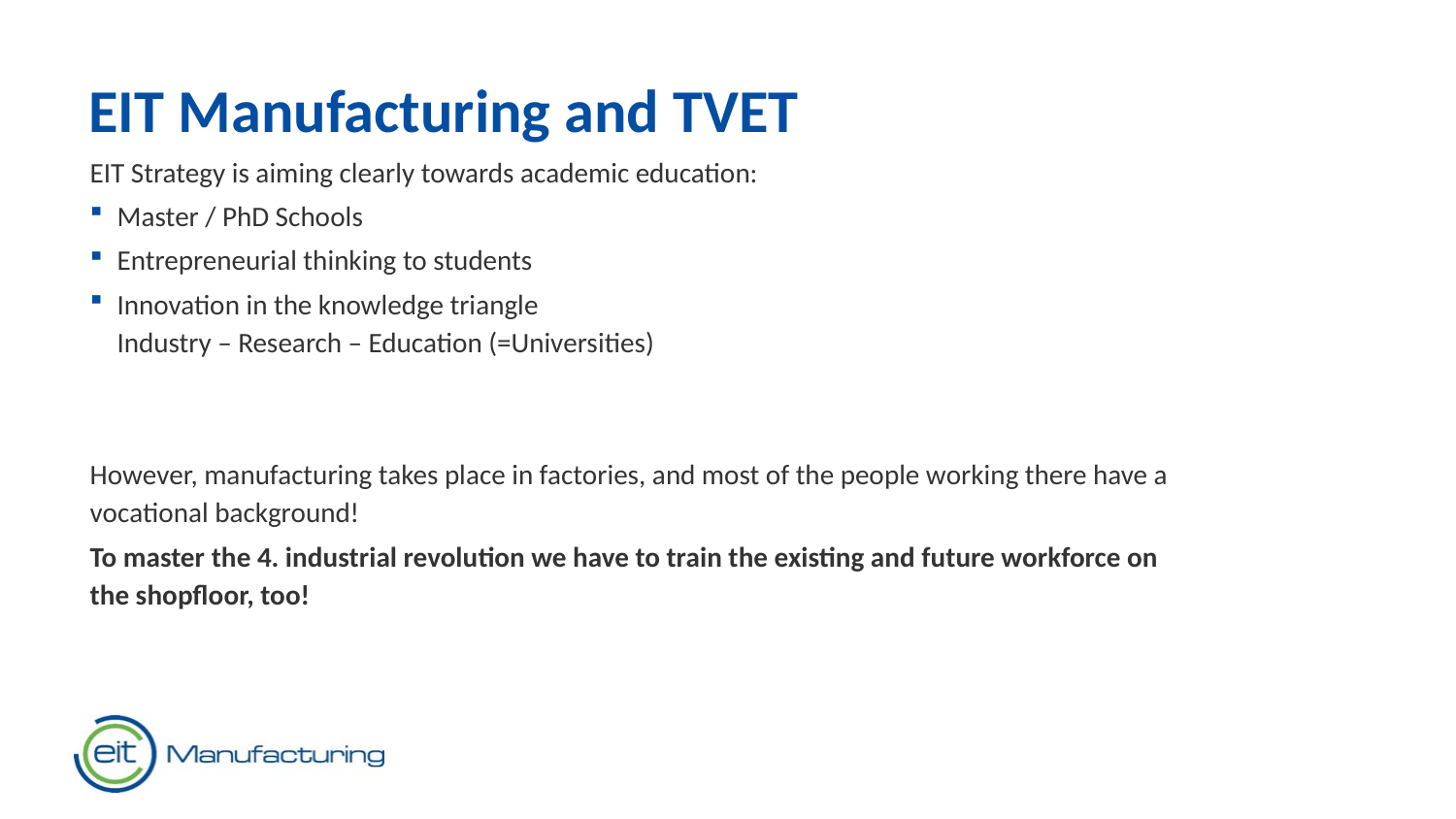

EIT Manufacturing and TVET
EIT Strategy is aiming clearly towards academic education:
Master / PhD Schools
Entrepreneurial thinking to students
Innovation in the knowledge triangle
Industry – Research – Education (=Universities)

However, manufacturing takes place in factories, and most of the people working there have a vocational background!
To master the 4. industrial revolution we have to train the existing and future workforce on the shopfloor, too!